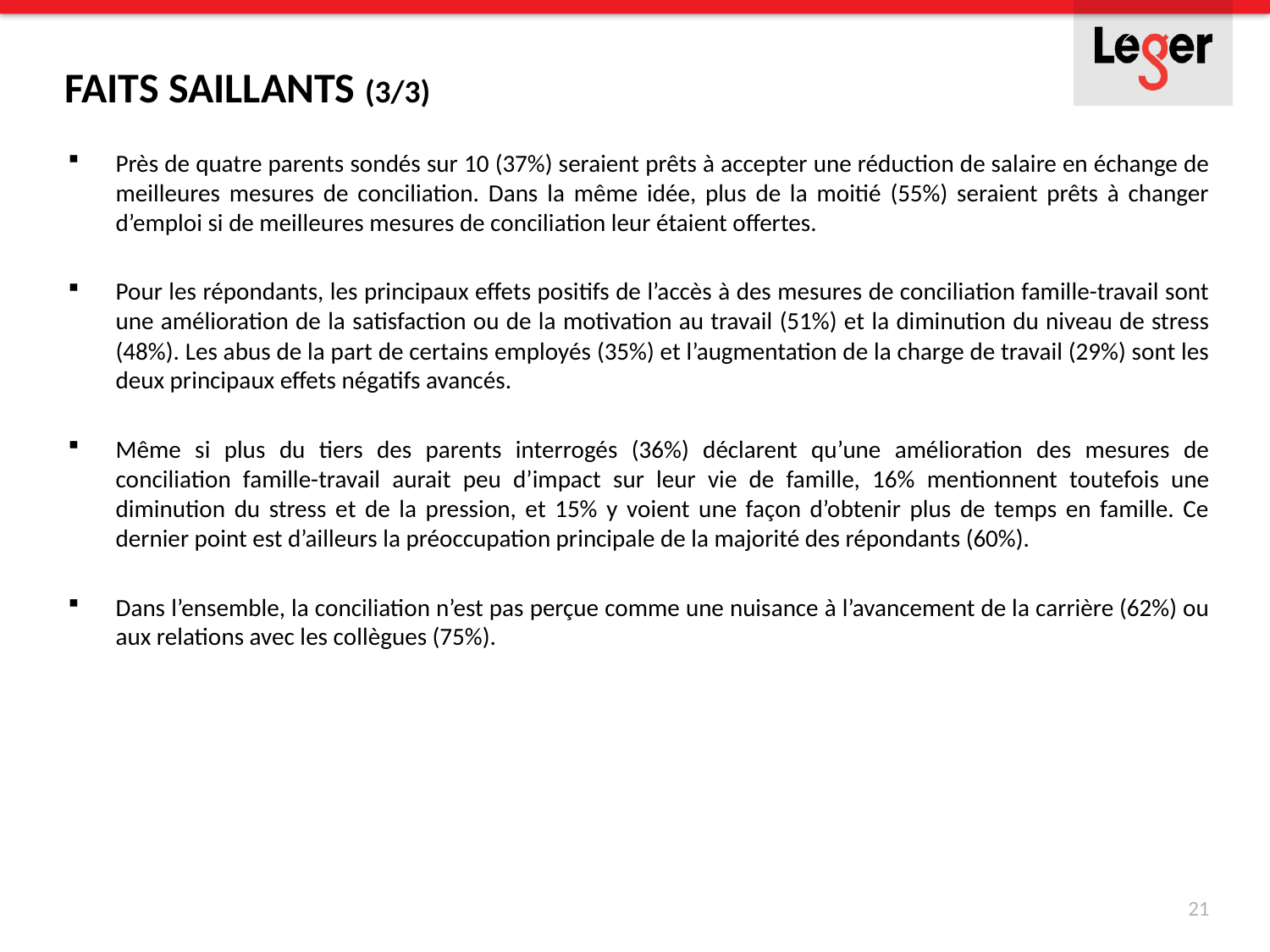

Faits saillants (3/3)
Près de quatre parents sondés sur 10 (37%) seraient prêts à accepter une réduction de salaire en échange de meilleures mesures de conciliation. Dans la même idée, plus de la moitié (55%) seraient prêts à changer d’emploi si de meilleures mesures de conciliation leur étaient offertes.

Pour les répondants, les principaux effets positifs de l’accès à des mesures de conciliation famille-travail sont une amélioration de la satisfaction ou de la motivation au travail (51%) et la diminution du niveau de stress (48%). Les abus de la part de certains employés (35%) et l’augmentation de la charge de travail (29%) sont les deux principaux effets négatifs avancés.

Même si plus du tiers des parents interrogés (36%) déclarent qu’une amélioration des mesures de conciliation famille-travail aurait peu d’impact sur leur vie de famille, 16% mentionnent toutefois une diminution du stress et de la pression, et 15% y voient une façon d’obtenir plus de temps en famille. Ce dernier point est d’ailleurs la préoccupation principale de la majorité des répondants (60%).

Dans l’ensemble, la conciliation n’est pas perçue comme une nuisance à l’avancement de la carrière (62%) ou aux relations avec les collègues (75%).
21